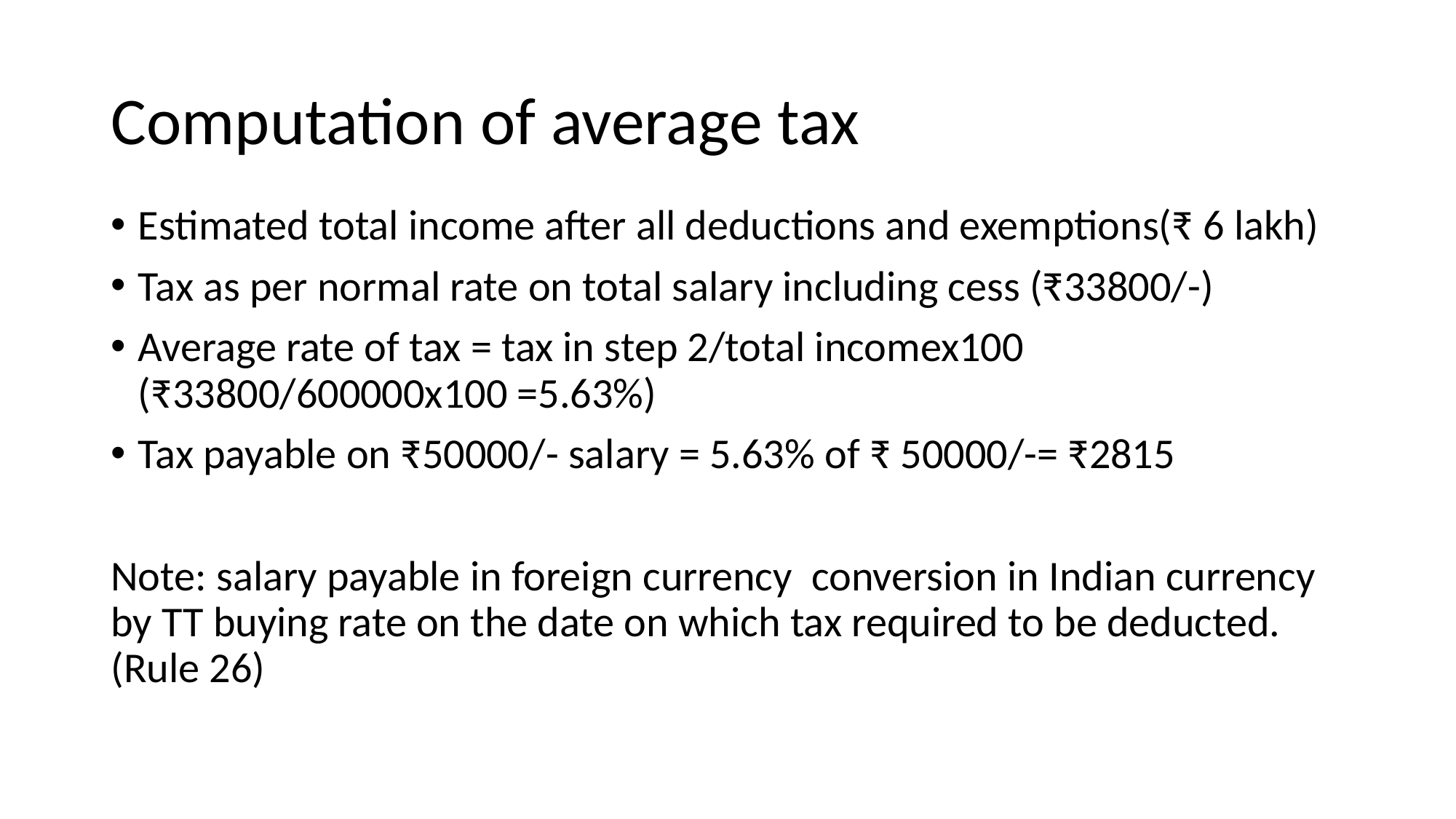

# Computation of average tax
Estimated total income after all deductions and exemptions(₹ 6 lakh)
Tax as per normal rate on total salary including cess (₹33800/-)
Average rate of tax = tax in step 2/total incomex100 (₹33800/600000x100 =5.63%)
Tax payable on ₹50000/- salary = 5.63% of ₹ 50000/-= ₹2815

Note: salary payable in foreign currency  conversion in Indian currency by TT buying rate on the date on which tax required to be deducted. (Rule 26)